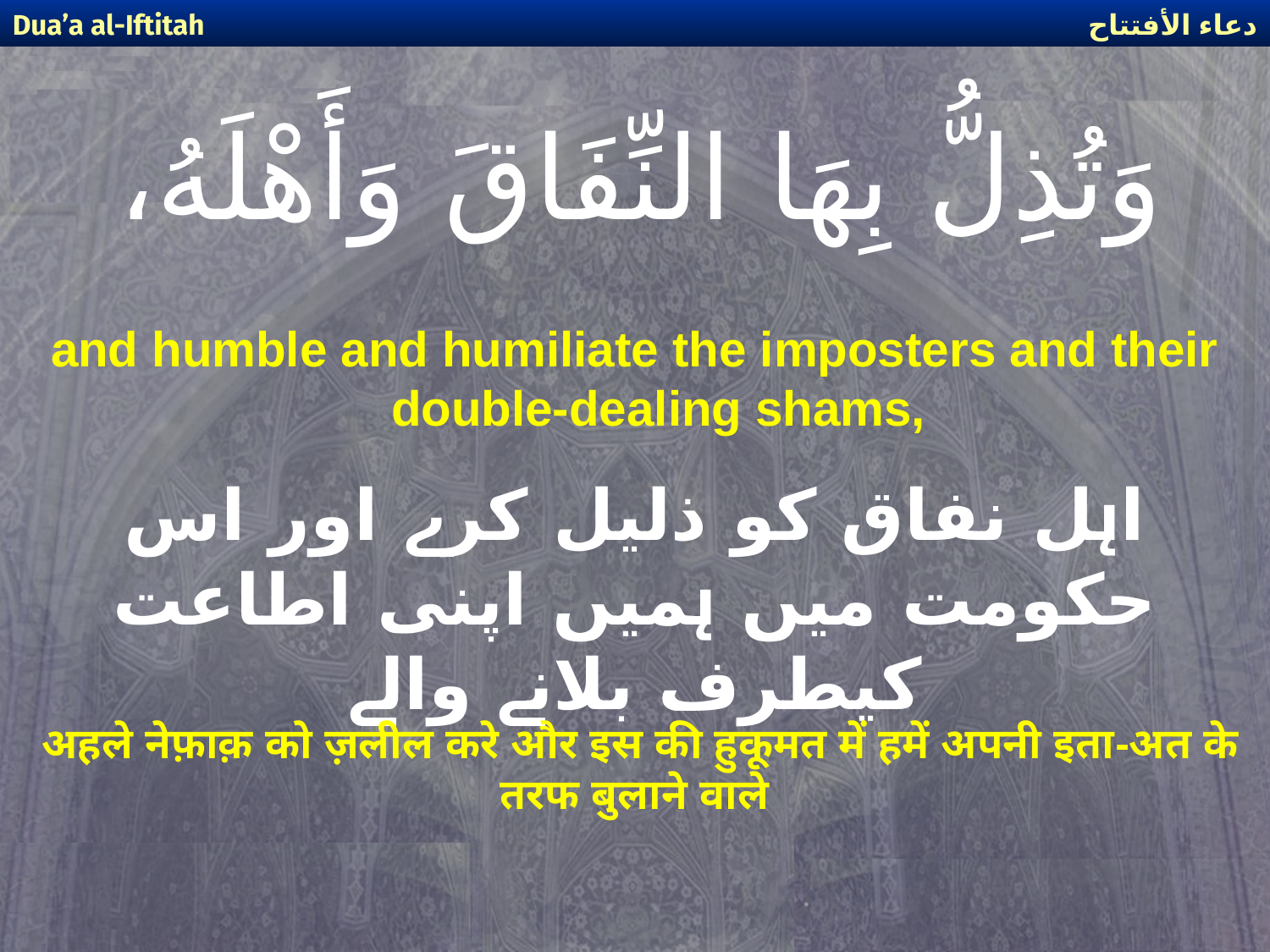

دعاء الأفتتاح
Dua’a al-Iftitah
# وَتُذِلُّ بِهَا النِّفَاقَ وَأَهْلَهُ،
and humble and humiliate the imposters and their double-dealing shams,
اہل نفاق کو ذلیل کرے اور اس حکومت میں ہمیں اپنی اطاعت کیطرف بلانے والے
अहले नेफ़ाक़ को ज़लील करे और इस की हुकूमत में हमें अपनी इता-अत के तरफ बुलाने वाले